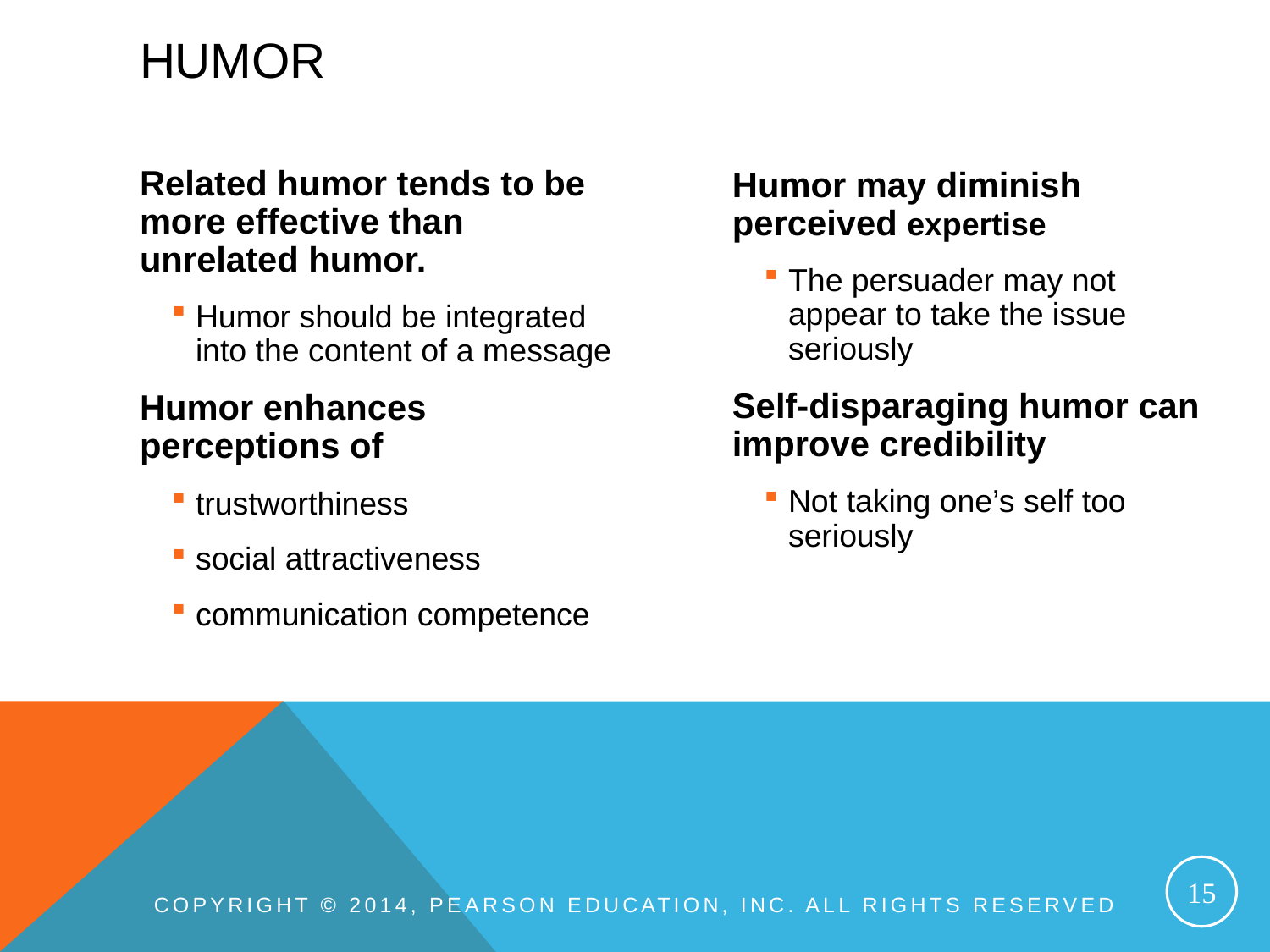

# Humor
Related humor tends to be more effective than unrelated humor.
Humor should be integrated into the content of a message
Humor enhances perceptions of
trustworthiness
social attractiveness
communication competence
Humor may diminish perceived expertise
The persuader may not appear to take the issue seriously
Self-disparaging humor can improve credibility
Not taking one’s self too seriously

15
Copyright © 2014, Pearson Education, Inc. All Rights Reserved